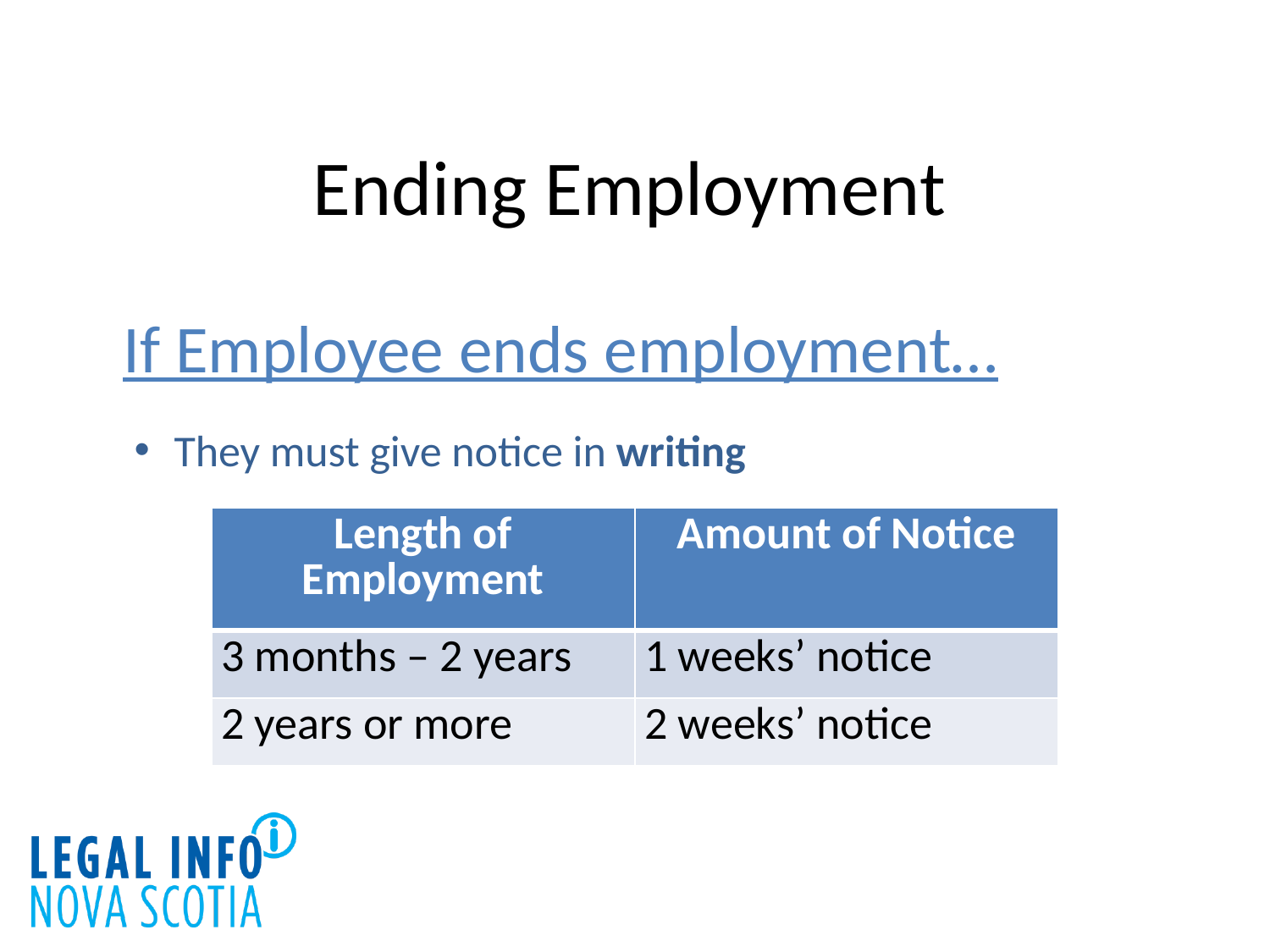

# Ending Employment
If Employee ends employment…
They must give notice in writing
| Length of Employment | Amount of Notice |
| --- | --- |
| 3 months – 2 years | 1 weeks’ notice |
| 2 years or more | 2 weeks’ notice |